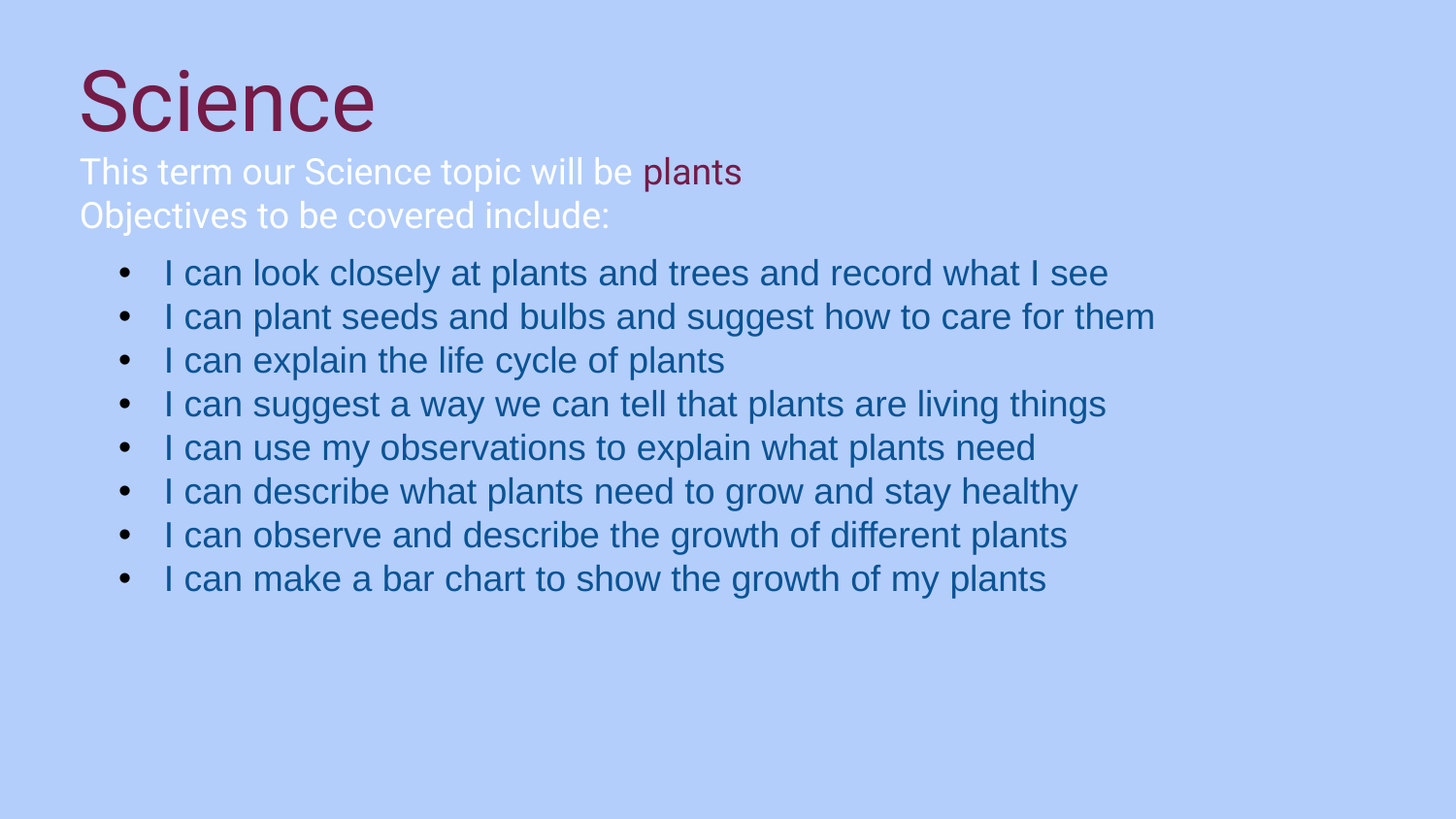

# Science
This term our Science topic will be plants
Objectives to be covered include:

I can look closely at plants and trees and record what I see
I can plant seeds and bulbs and suggest how to care for them
I can explain the life cycle of plants
I can suggest a way we can tell that plants are living things
I can use my observations to explain what plants need
I can describe what plants need to grow and stay healthy
I can observe and describe the growth of different plants
I can make a bar chart to show the growth of my plants